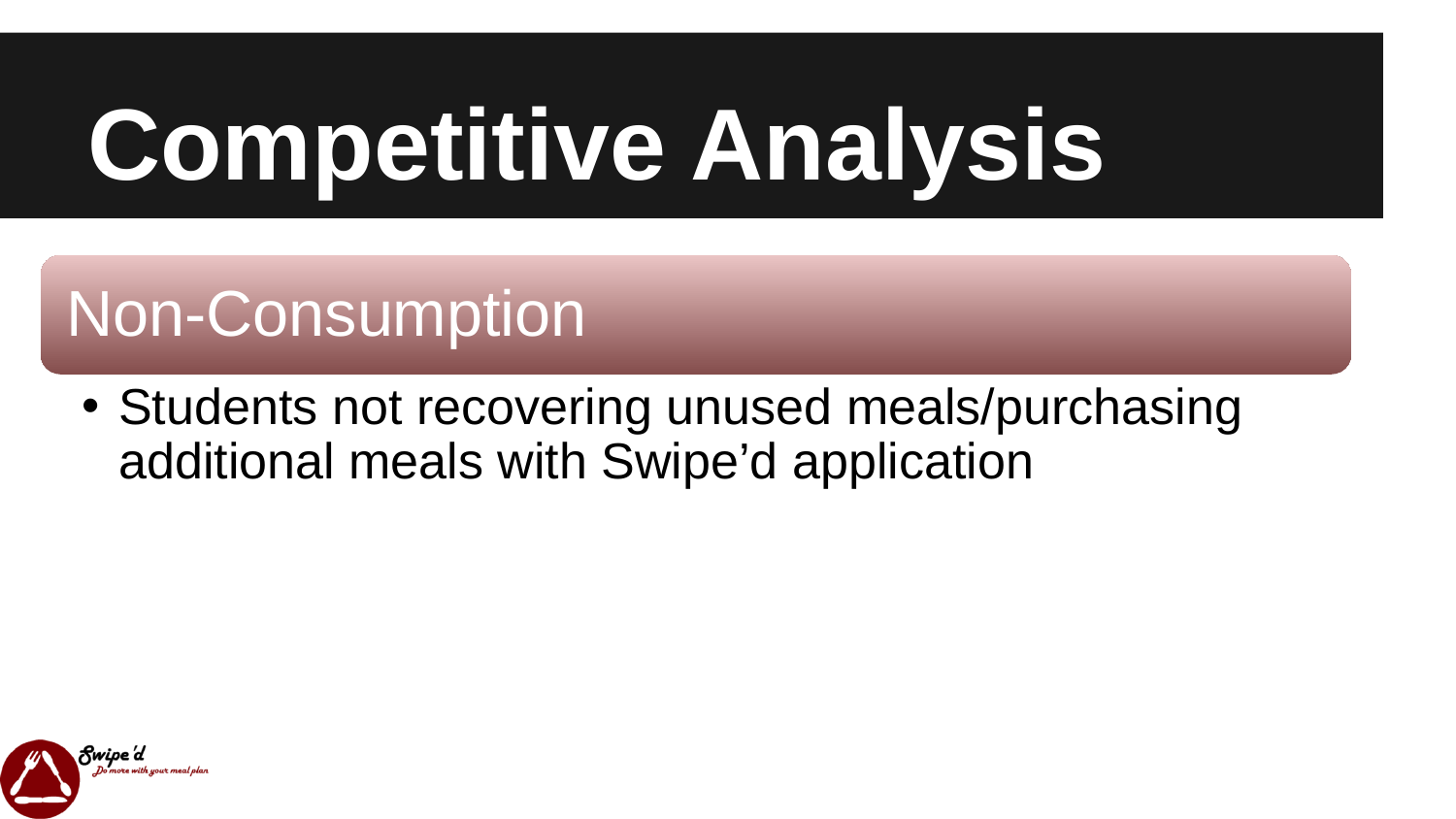

# Competitive Analysis

Non-Consumption

Students not recovering unused meals/purchasing additional meals with Swipe’d application